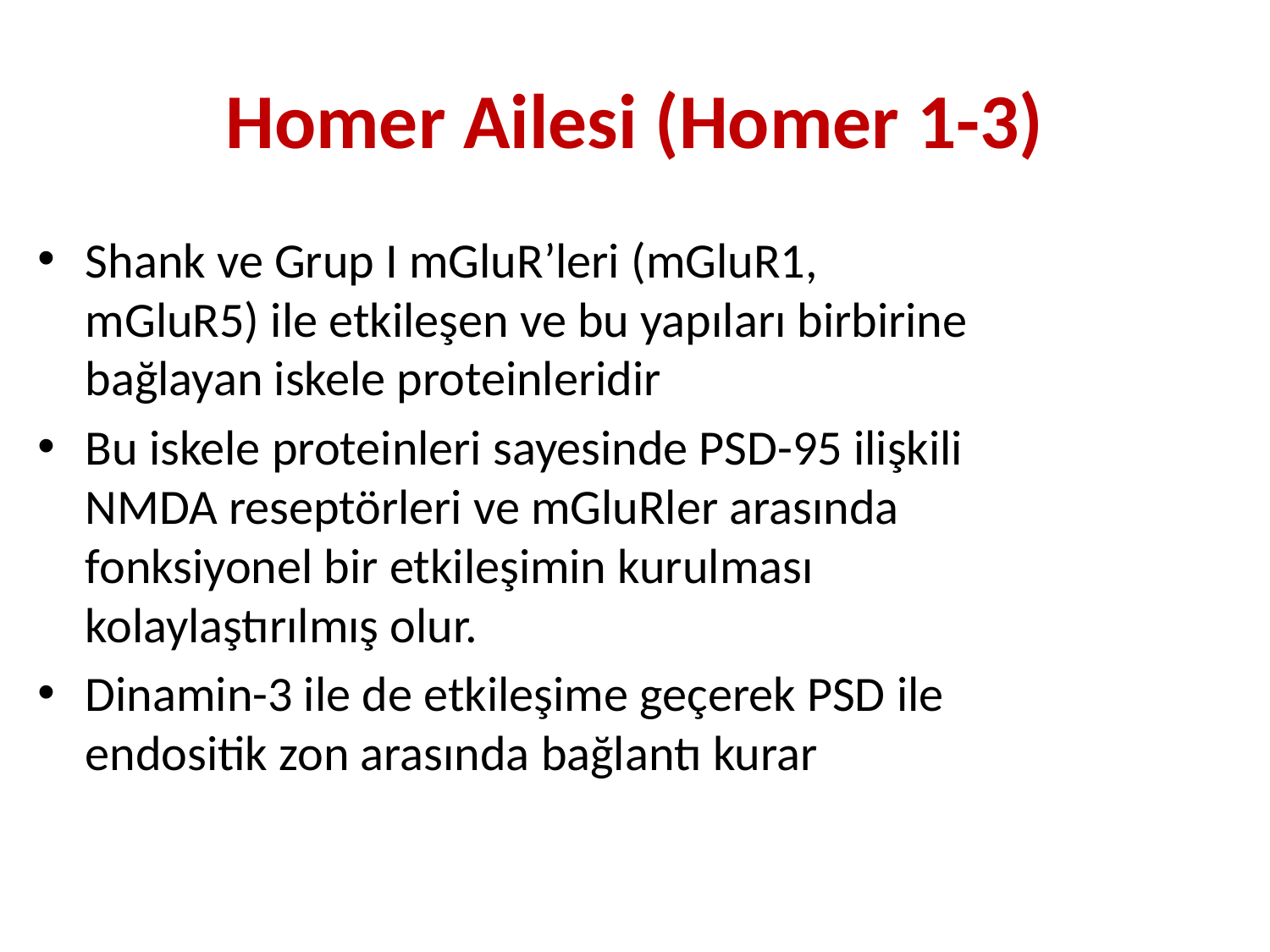

# Homer Ailesi (Homer 1-3)
Shank ve Grup I mGluR’leri (mGluR1, mGluR5) ile etkileşen ve bu yapıları birbirine bağlayan iskele proteinleridir
Bu iskele proteinleri sayesinde PSD-95 ilişkili NMDA reseptörleri ve mGluRler arasında fonksiyonel bir etkileşimin kurulması kolaylaştırılmış olur.
Dinamin-3 ile de etkileşime geçerek PSD ile endositik zon arasında bağlantı kurar